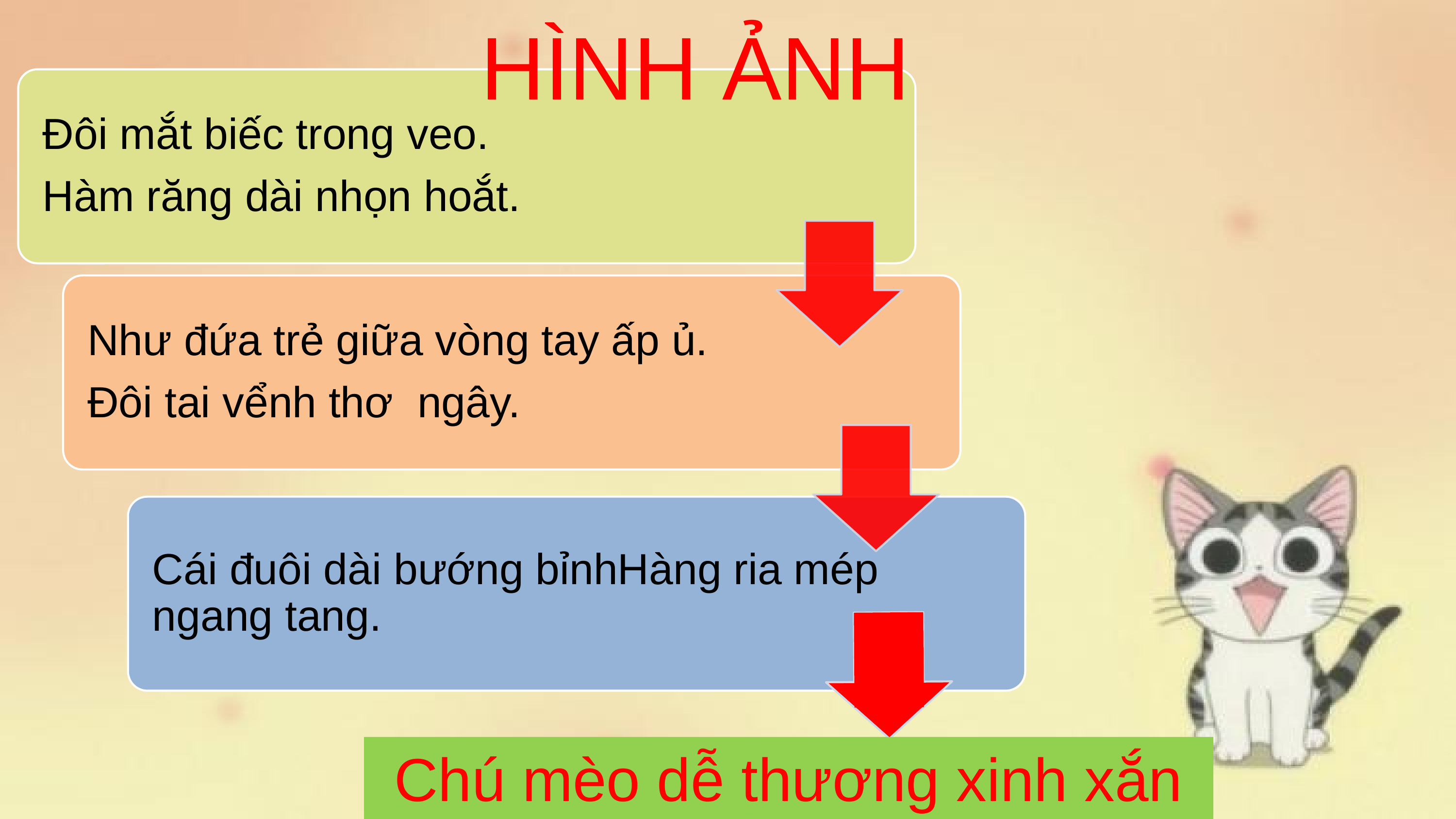

HÌNH ẢNH
Đôi mắt biếc trong veo.
Hàm răng dài nhọn hoắt.
Như đứa trẻ giữa vòng tay ấp ủ.
Đôi tai vểnh thơ  ngây.
Cái đuôi dài bướng bỉnhHàng ria mép ngang tang.

Chú mèo dễ thương xinh xắn đáng yêu